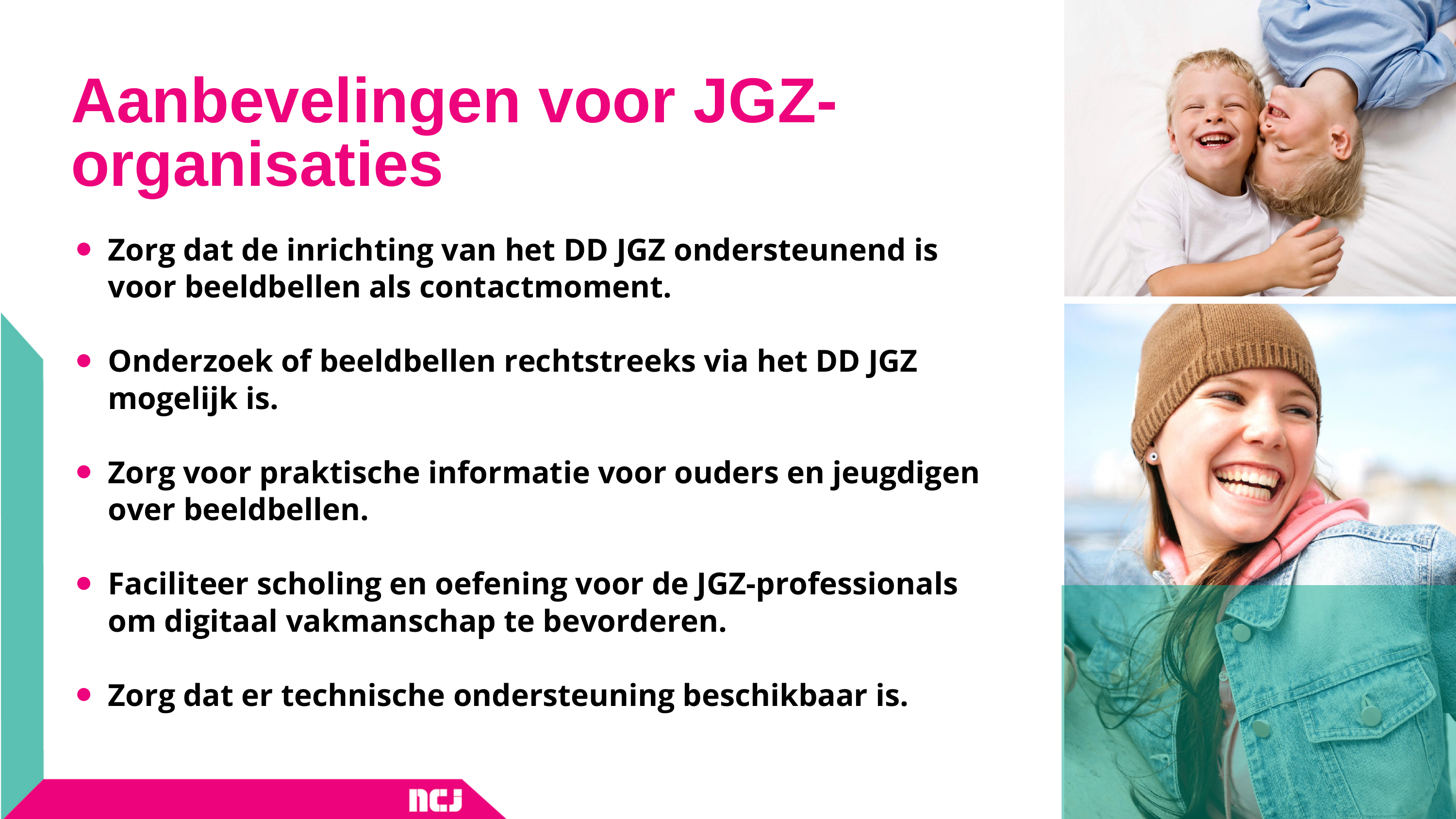

# Aanbevelingen voor JGZ-organisaties
Zorg dat de inrichting van het DD JGZ ondersteunend is voor beeldbellen als contactmoment.

Onderzoek of beeldbellen rechtstreeks via het DD JGZ mogelijk is.

Zorg voor praktische informatie voor ouders en jeugdigen over beeldbellen.

Faciliteer scholing en oefening voor de JGZ-professionals om digitaal vakmanschap te bevorderen.

Zorg dat er technische ondersteuning beschikbaar is.